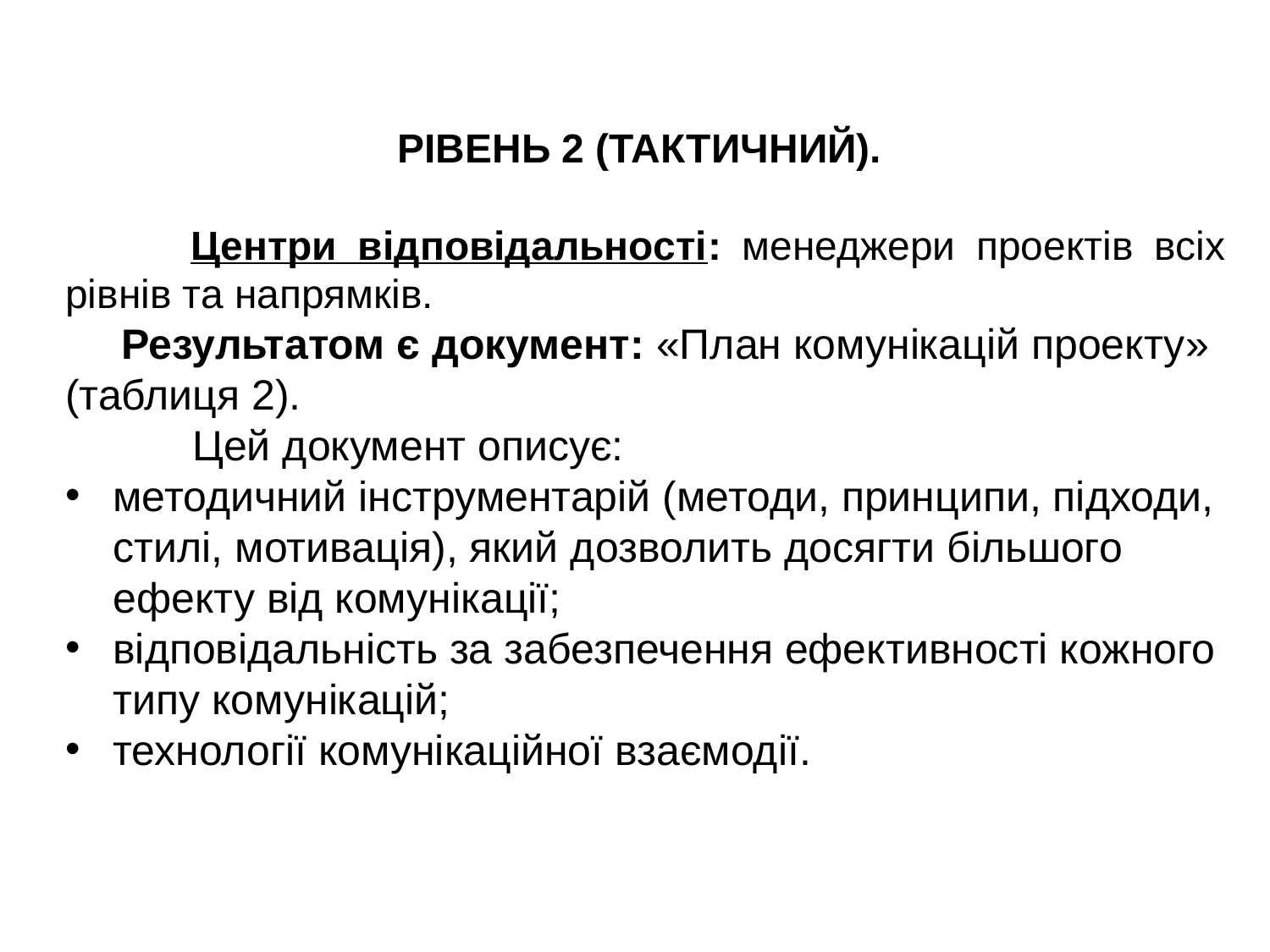

РІВЕНЬ 2 (ТАКТИЧНИЙ).

      Центри відповідальності: менеджери проектів всіх рівнів та напрямків.
     Результатом є документ: «План комунікацій проекту» (таблиця 2).
	Цей документ описує:
методичний інструментарій (методи, принципи, підходи, стилі, мотивація), який дозволить досягти більшого ефекту від комунікації;
відповідальність за забезпечення ефективності кожного типу комунікацій;
технології комунікаційної взаємодії.